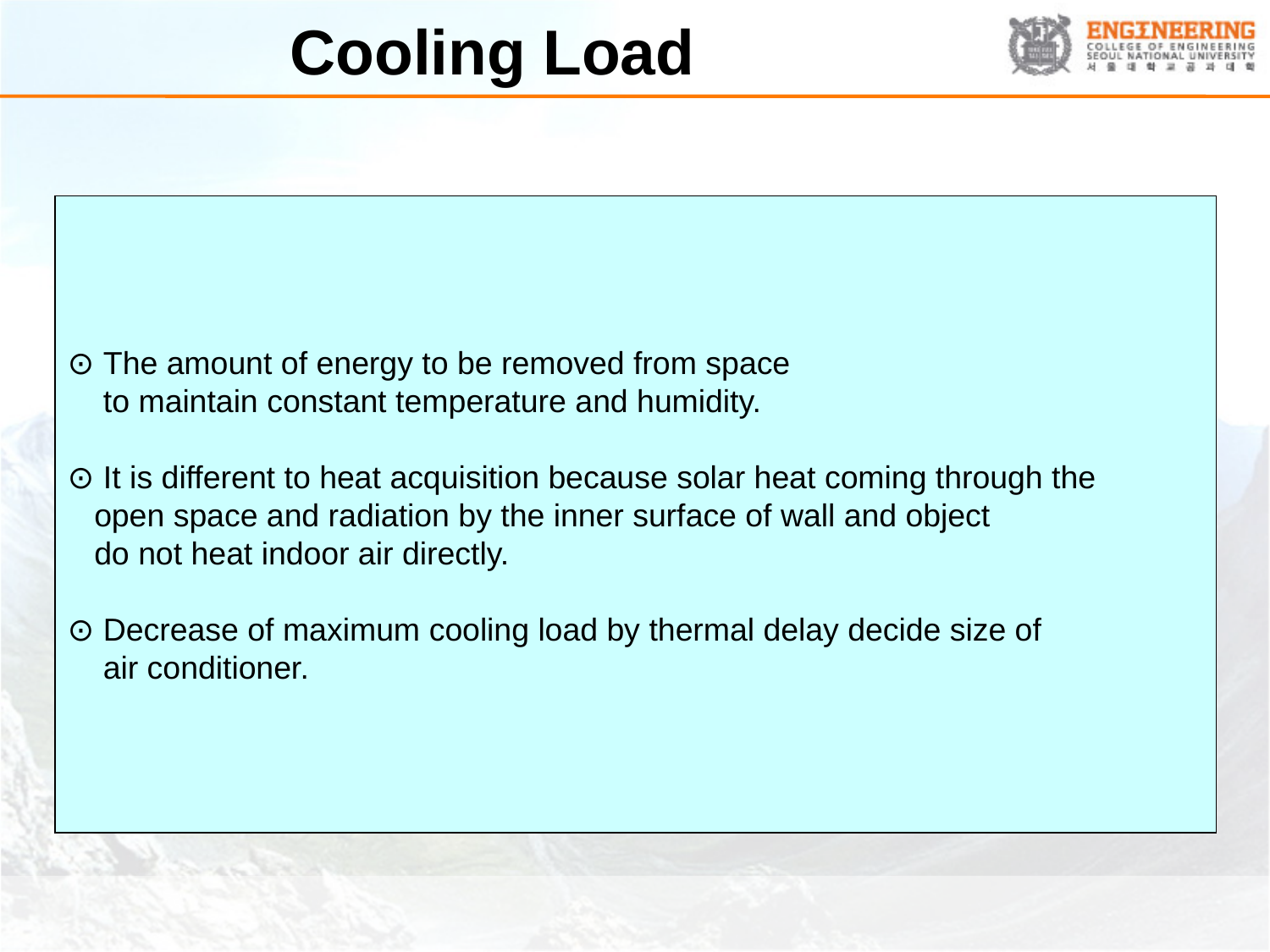

# Cooling Load
⊙ The amount of energy to be removed from space
    to maintain constant temperature and humidity.

⊙ It is different to heat acquisition because solar heat coming through the
   open space and radiation by the inner surface of wall and object
   do not heat indoor air directly.

⊙ Decrease of maximum cooling load by thermal delay decide size of
    air conditioner.